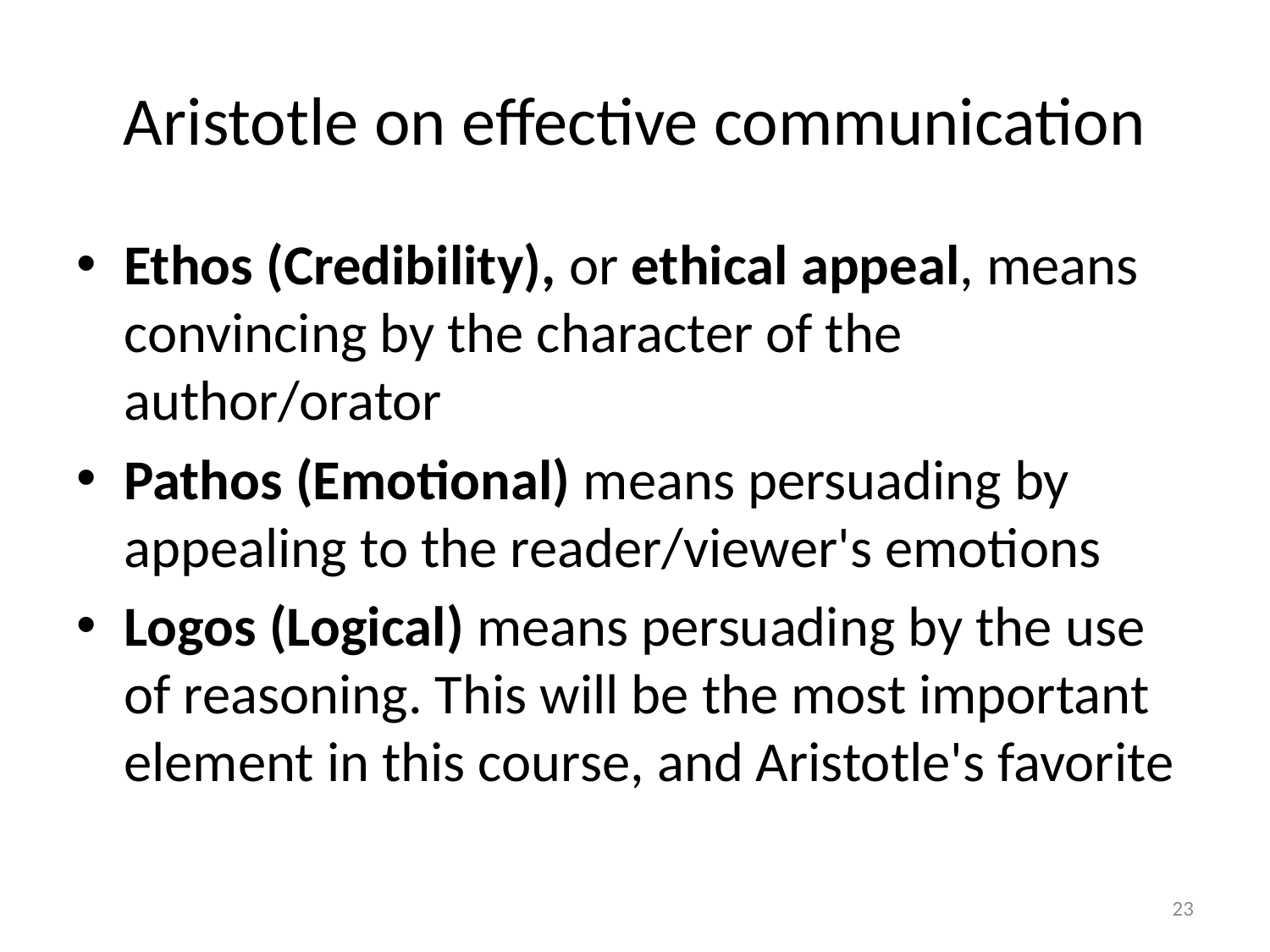

# Aristotle on effective communication
Ethos (Credibility), or ethical appeal, means convincing by the character of the author/orator
Pathos (Emotional) means persuading by appealing to the reader/viewer's emotions
Logos (Logical) means persuading by the use of reasoning. This will be the most important element in this course, and Aristotle's favorite
23